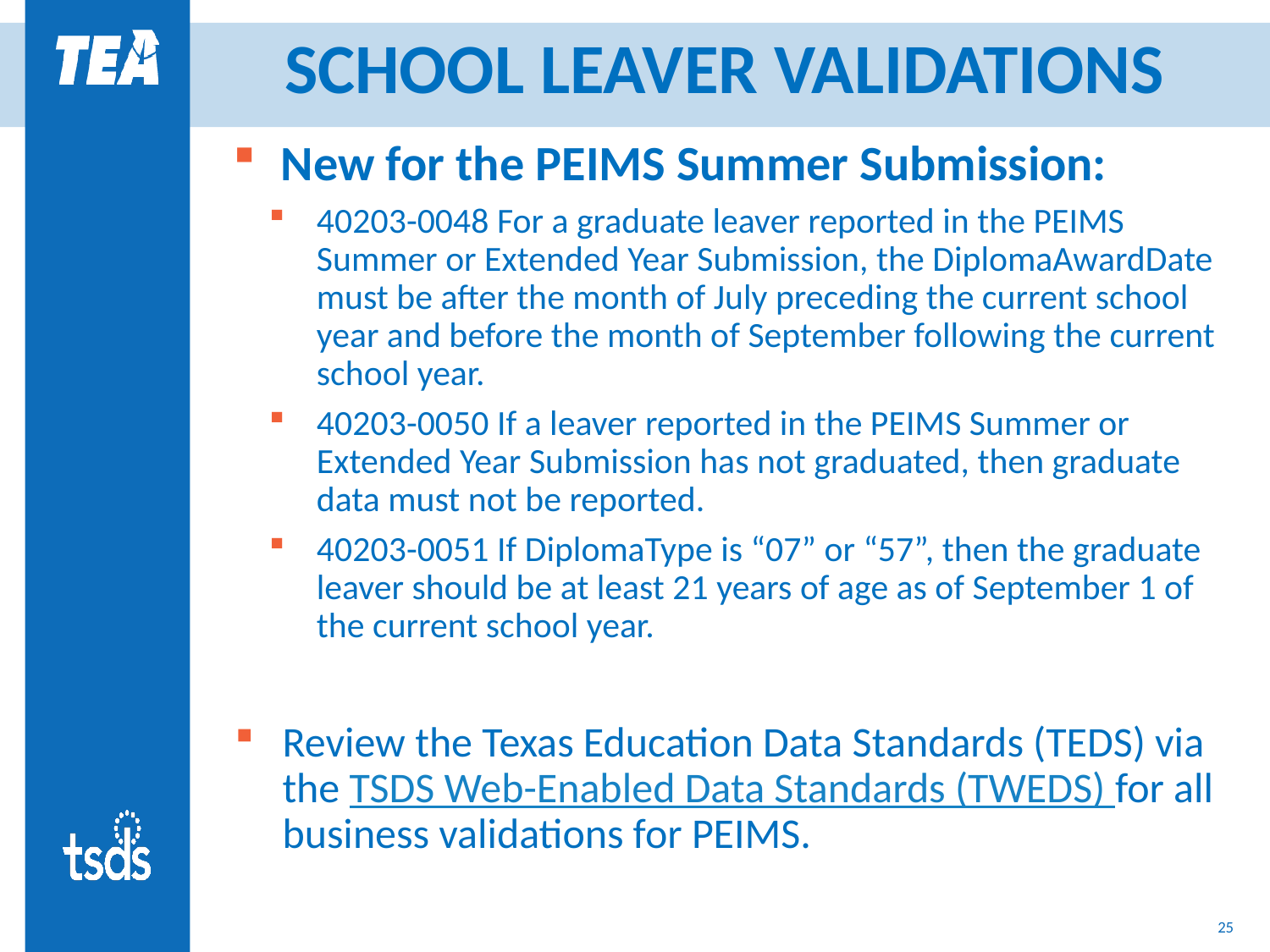

# SCHOOL LEAVER VALIDATIONS
New for the PEIMS Summer Submission:
40203-0048 For a graduate leaver reported in the PEIMS Summer or Extended Year Submission, the DiplomaAwardDate must be after the month of July preceding the current school year and before the month of September following the current school year.
40203-0050 If a leaver reported in the PEIMS Summer or Extended Year Submission has not graduated, then graduate data must not be reported.
40203-0051 If DiplomaType is “07” or “57”, then the graduate leaver should be at least 21 years of age as of September 1 of the current school year.

Review the Texas Education Data Standards (TEDS) via the TSDS Web-Enabled Data Standards (TWEDS) for all business validations for PEIMS.
25